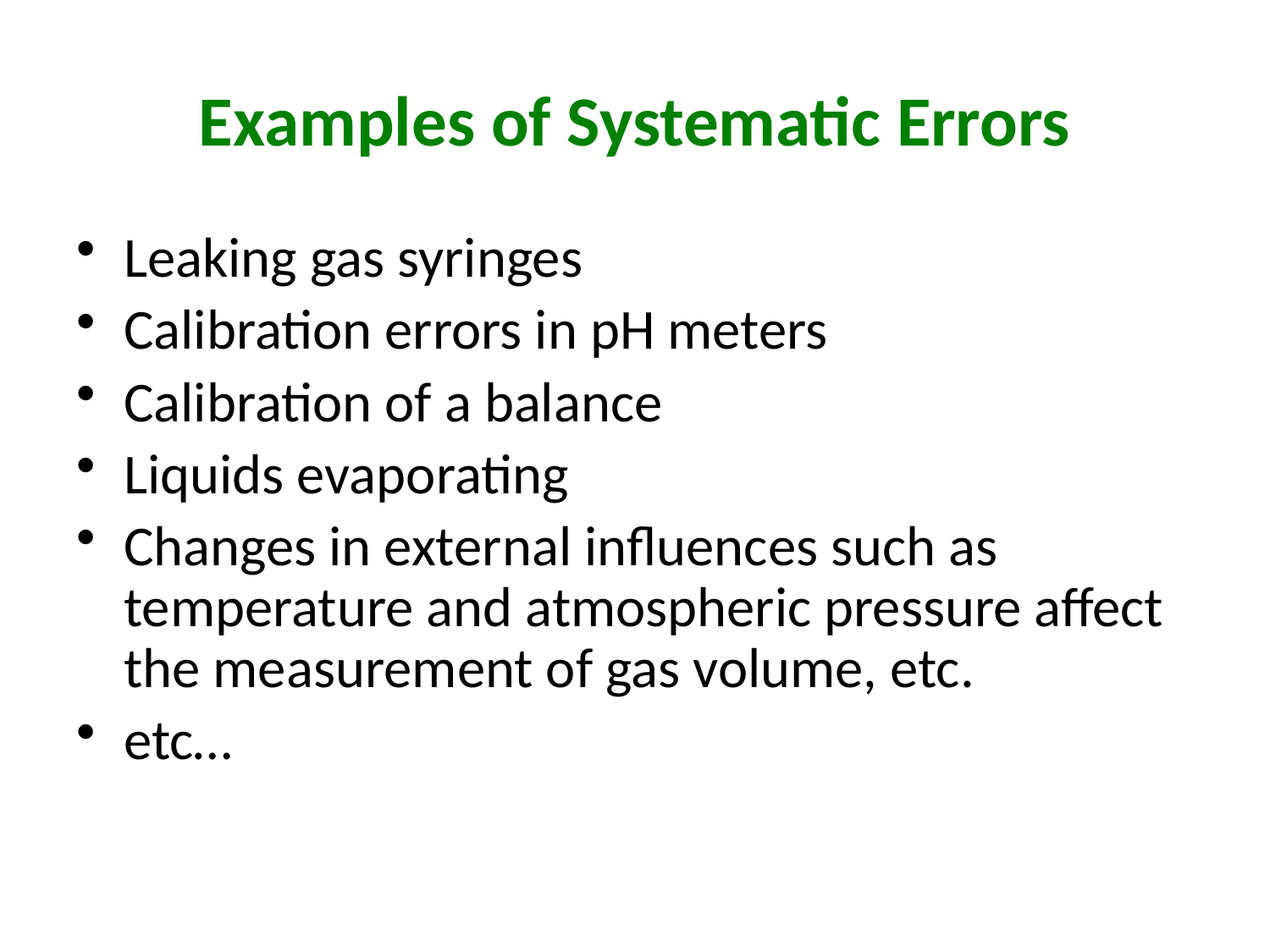

# Examples of Systematic Errors
Leaking gas syringes
Calibration errors in pH meters
Calibration of a balance
Liquids evaporating
Changes in external influences such as temperature and atmospheric pressure affect the measurement of gas volume, etc.
etc…